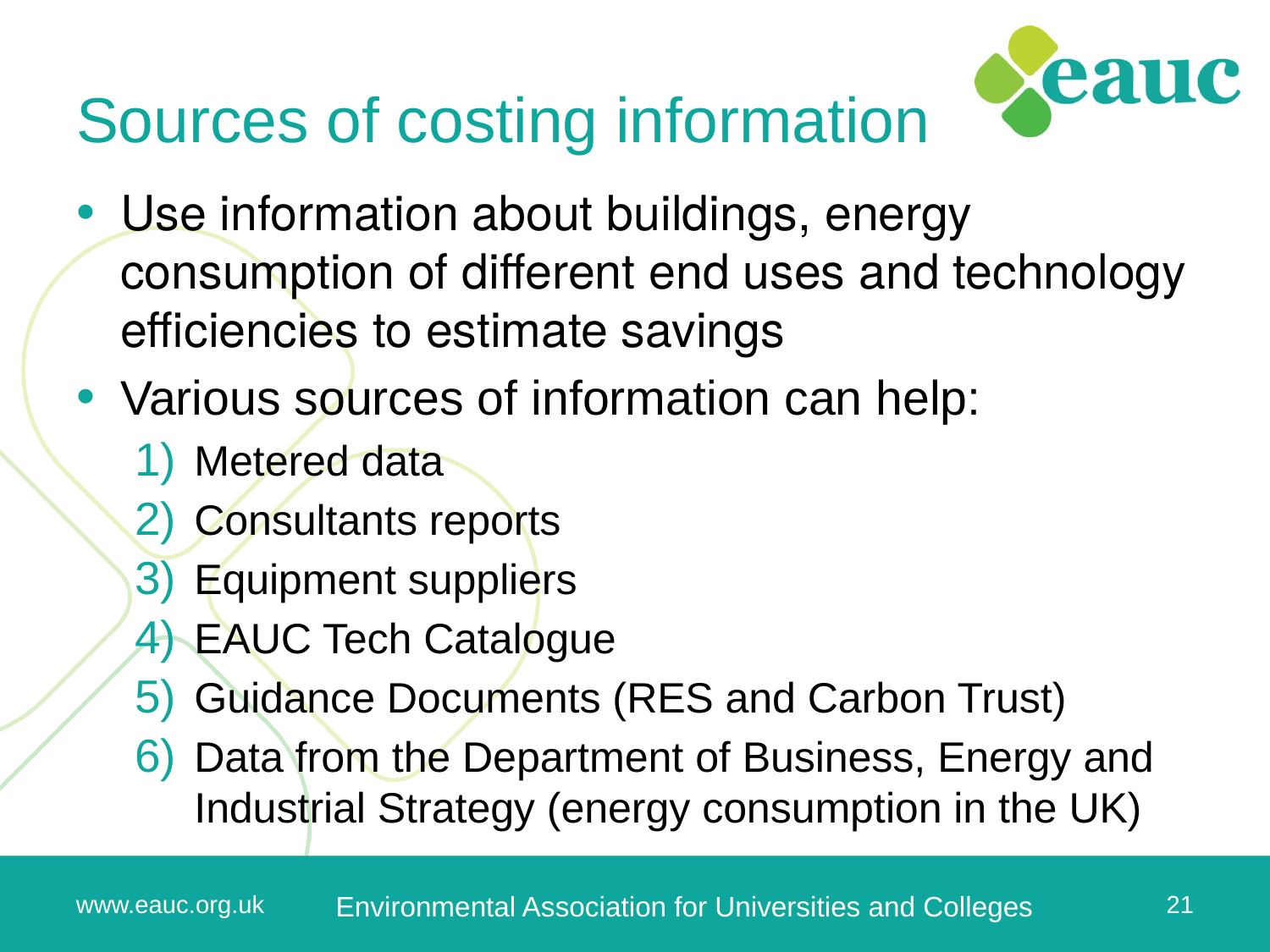

# Sources of costing information
Use information about buildings, energy consumption of different end uses and technology efficiencies to estimate savings
Various sources of information can help:
Metered data
Consultants reports
Equipment suppliers
EAUC Tech Catalogue
Guidance Documents (RES and Carbon Trust)
Data from the Department of Business, Energy and Industrial Strategy (energy consumption in the UK)